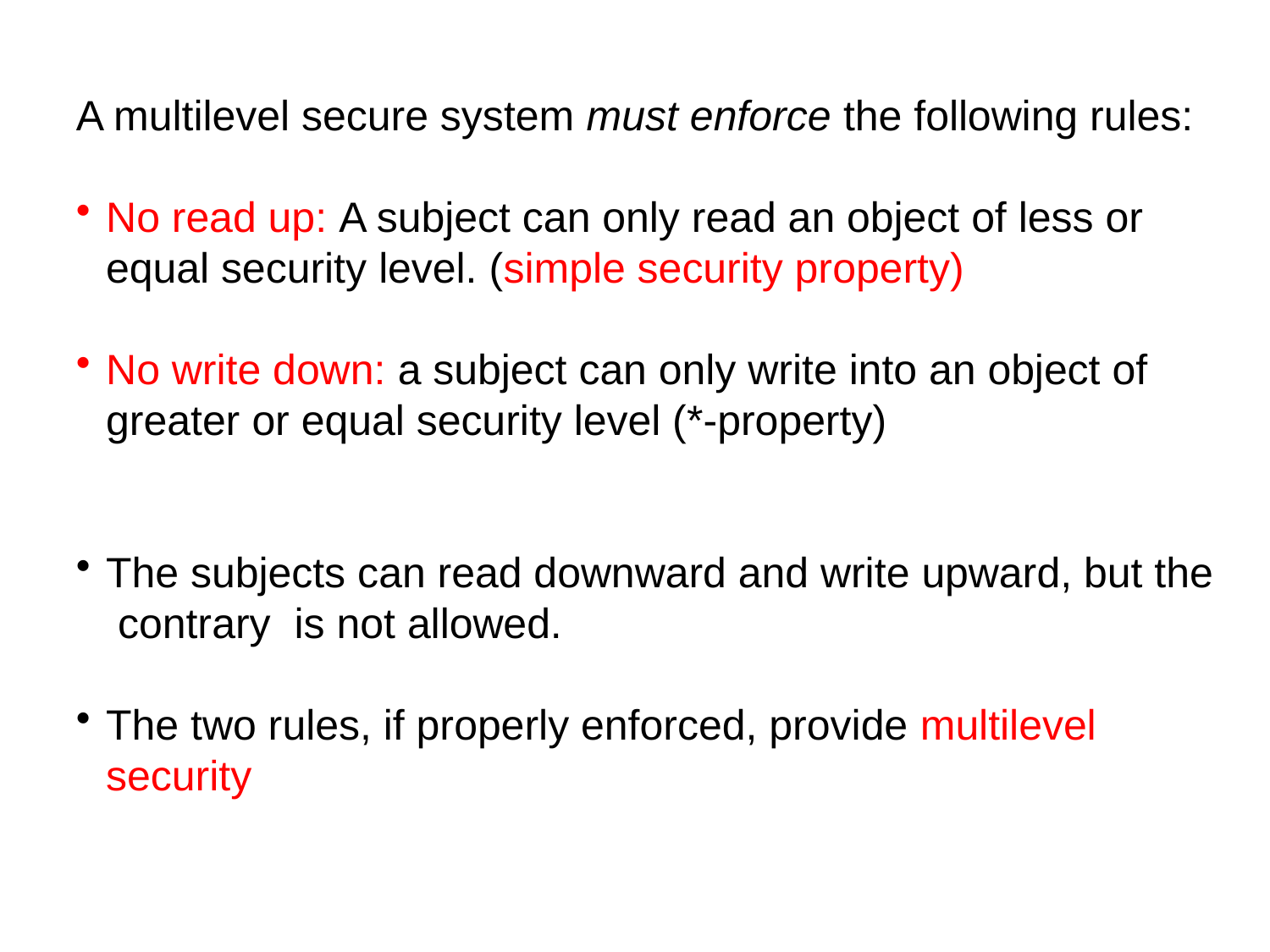

A multilevel secure system must enforce the following rules:

No read up: A subject can only read an object of less or equal security level. (simple security property)

No write down: a subject can only write into an object of greater or equal security level (*-property)

The subjects can read downward and write upward, but the  contrary  is not allowed.

The two rules, if properly enforced, provide multilevel security